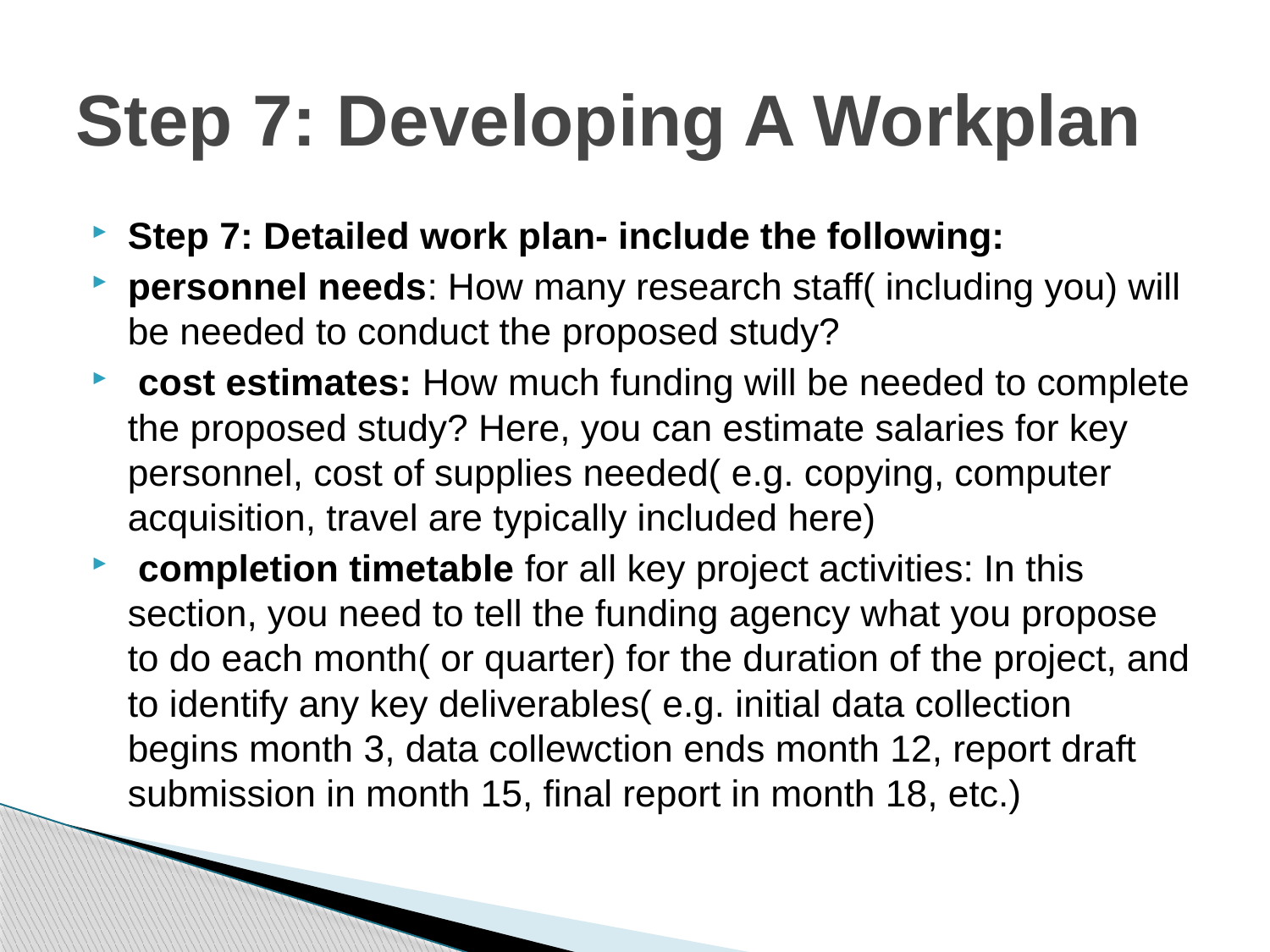

# Step 7: Developing A Workplan
Step 7: Detailed work plan- include the following:
personnel needs: How many research staff( including you) will be needed to conduct the proposed study?
 cost estimates: How much funding will be needed to complete the proposed study? Here, you can estimate salaries for key personnel, cost of supplies needed( e.g. copying, computer acquisition, travel are typically included here)
 completion timetable for all key project activities: In this section, you need to tell the funding agency what you propose to do each month( or quarter) for the duration of the project, and to identify any key deliverables( e.g. initial data collection begins month 3, data collewction ends month 12, report draft submission in month 15, final report in month 18, etc.)